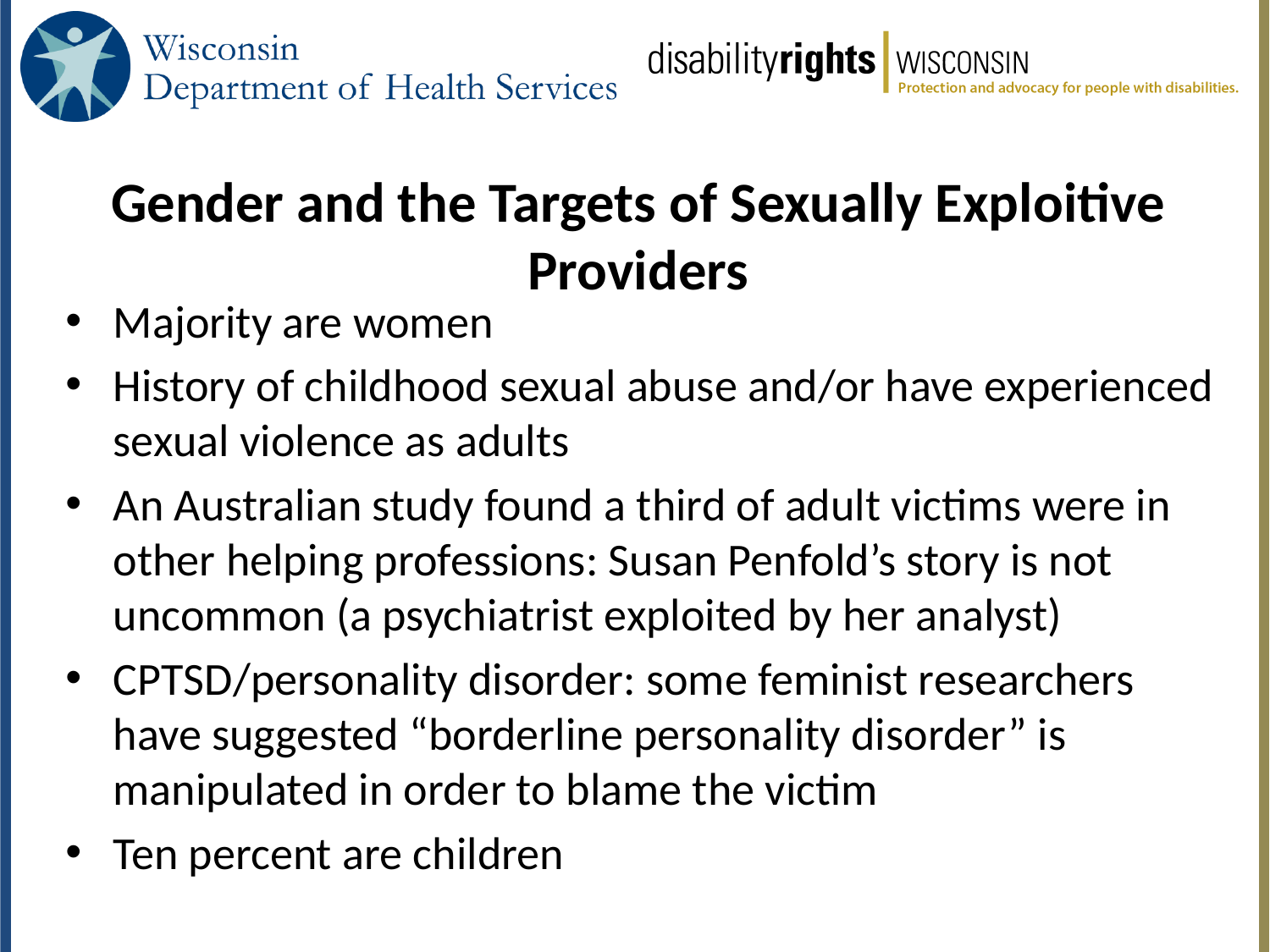

# Gender and the Targets of Sexually Exploitive Providers
Majority are women
History of childhood sexual abuse and/or have experienced sexual violence as adults
An Australian study found a third of adult victims were in other helping professions: Susan Penfold’s story is not uncommon (a psychiatrist exploited by her analyst)
CPTSD/personality disorder: some feminist researchers have suggested “borderline personality disorder” is manipulated in order to blame the victim
Ten percent are children